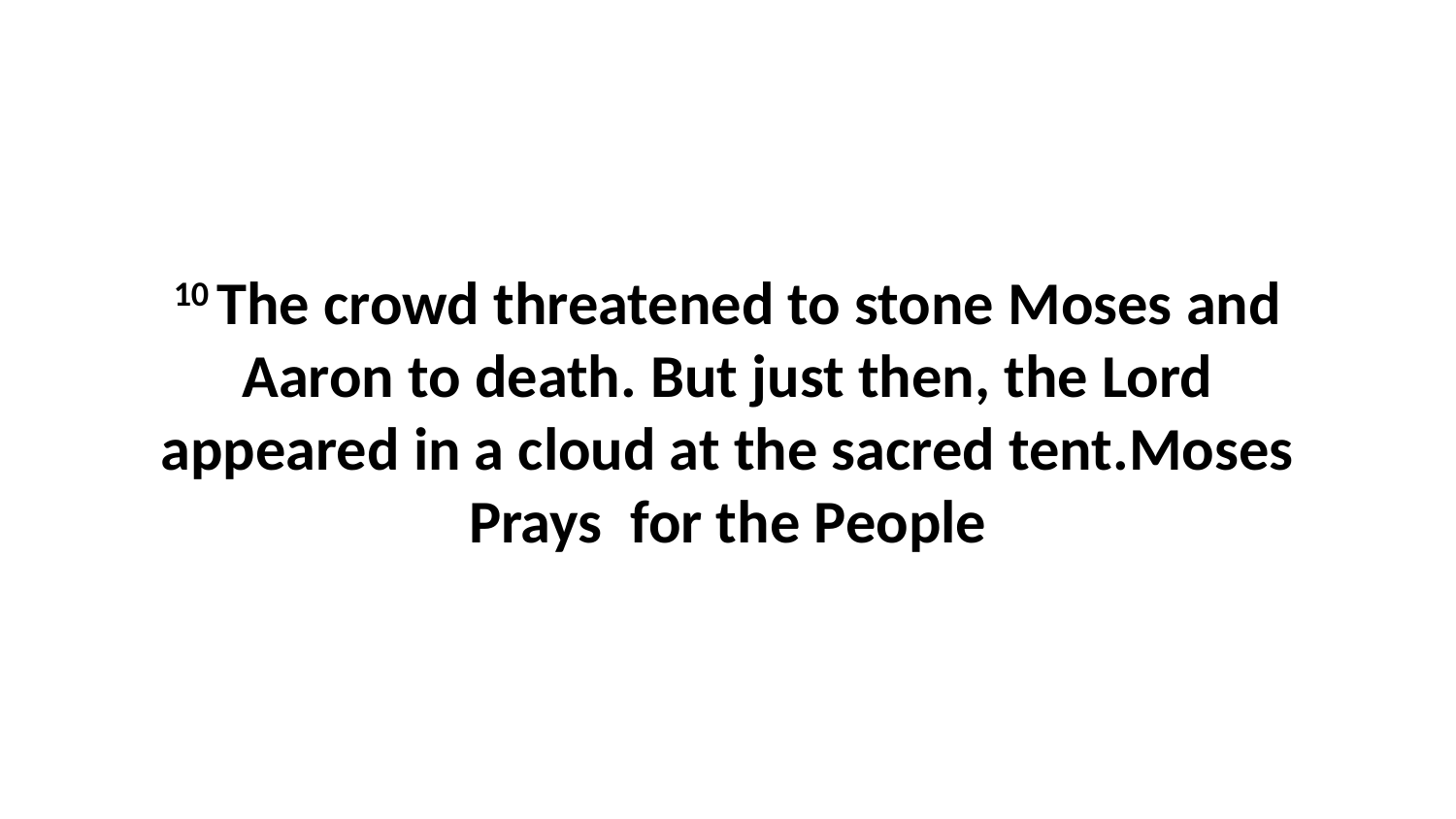

10 The crowd threatened to stone Moses and Aaron to death. But just then, the Lord appeared in a cloud at the sacred tent.Moses Prays  for the People